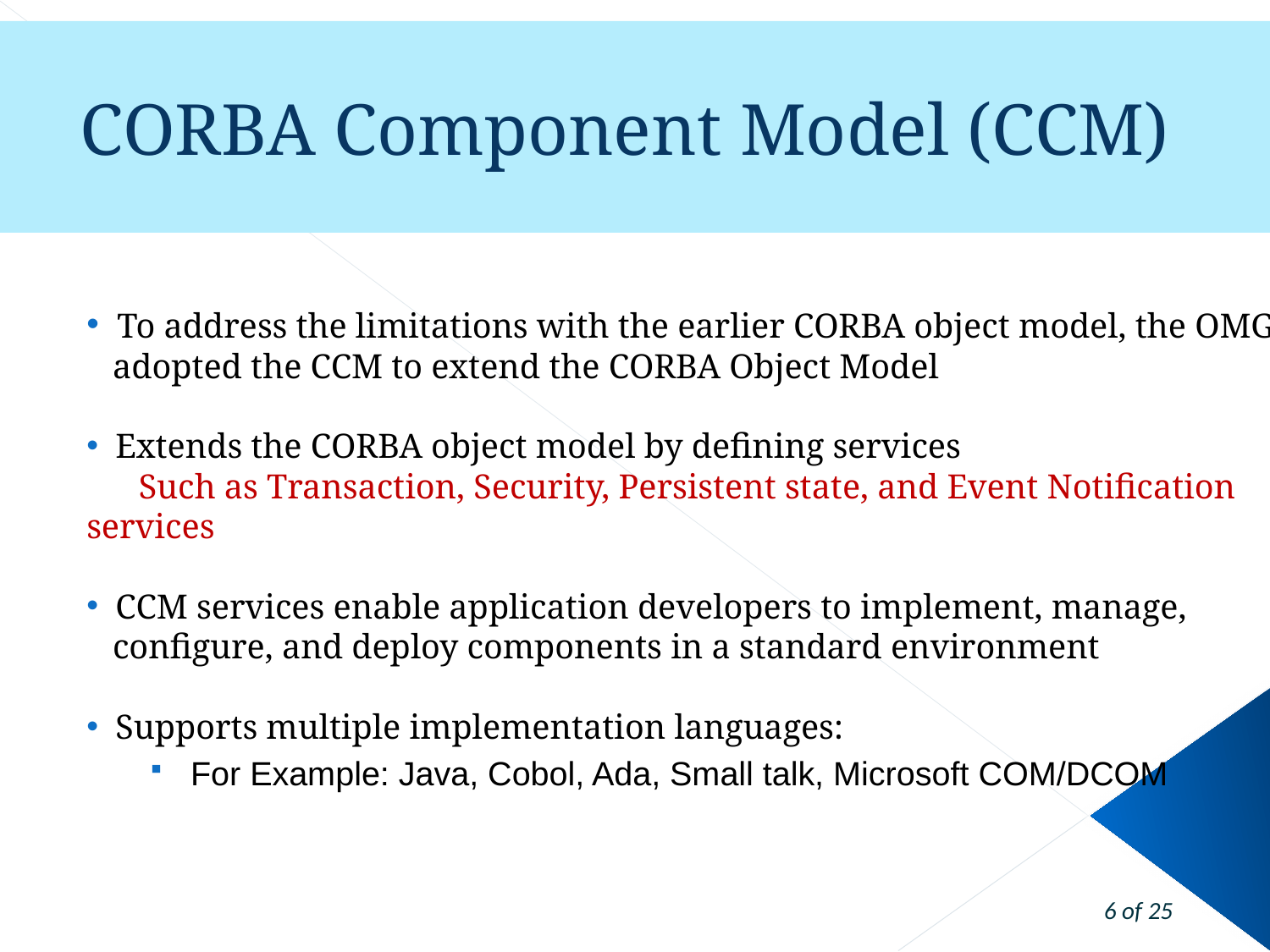

# CORBA Component Model (CCM)
  To address the limitations with the earlier CORBA object model, the OMG
   adopted the CCM to extend the CORBA Object Model

  Extends the CORBA object model by defining services
      Such as Transaction, Security, Persistent state, and Event Notification services

  CCM services enable application developers to implement, manage,
   configure, and deploy components in a standard environment

  Supports multiple implementation languages:
   For Example: Java, Cobol, Ada, Small talk, Microsoft COM/DCOM